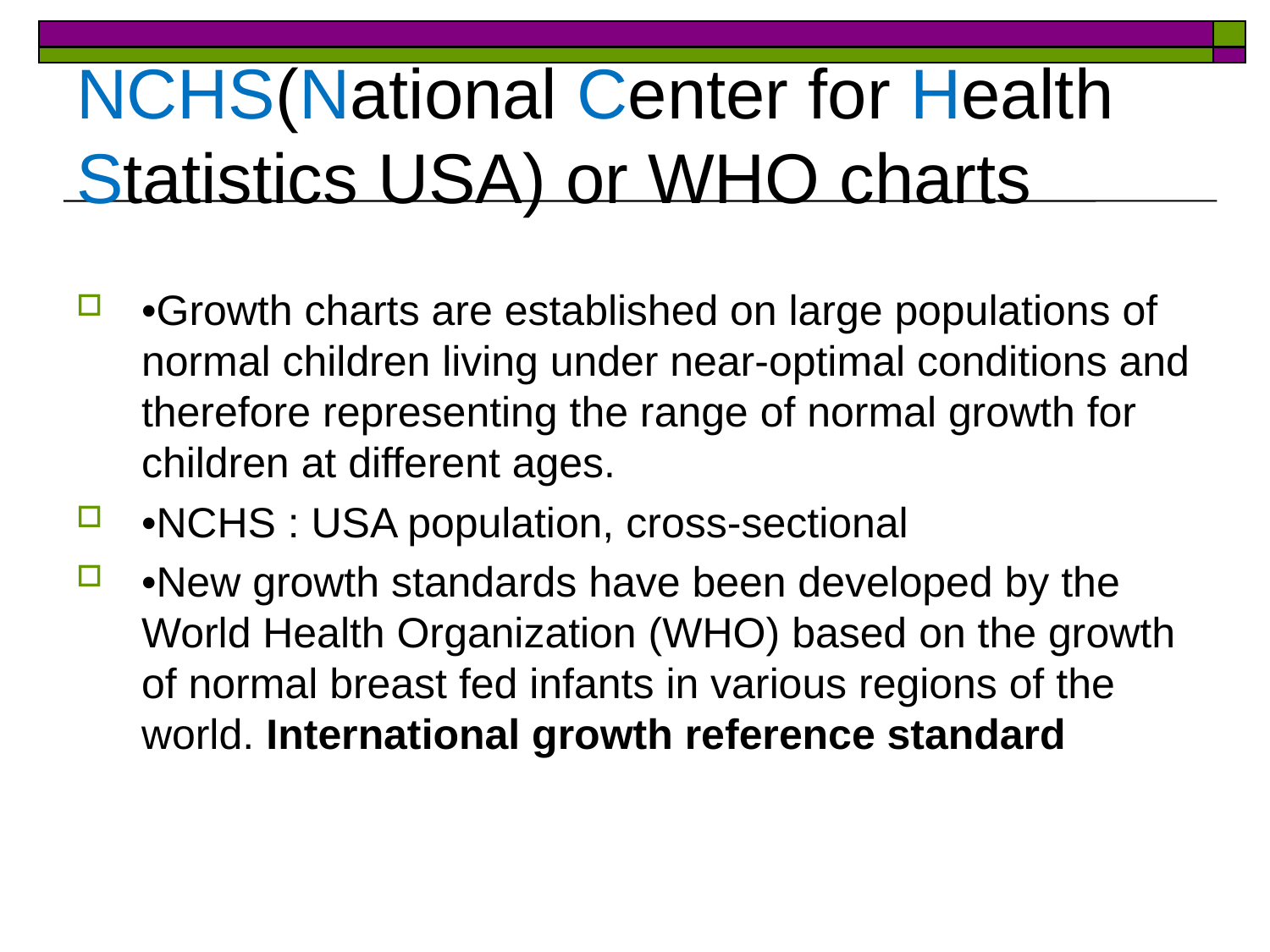

# NCHS(National Center for Health Statistics USA) or WHO charts

•Growth charts are established on large populations of normal children living under near-optimal conditions and therefore representing the range of normal growth for children at different ages.
•NCHS : USA population, cross-sectional
•New growth standards have been developed by the World Health Organization (WHO) based on the growth of normal breast fed infants in various regions of the world. International growth reference standard